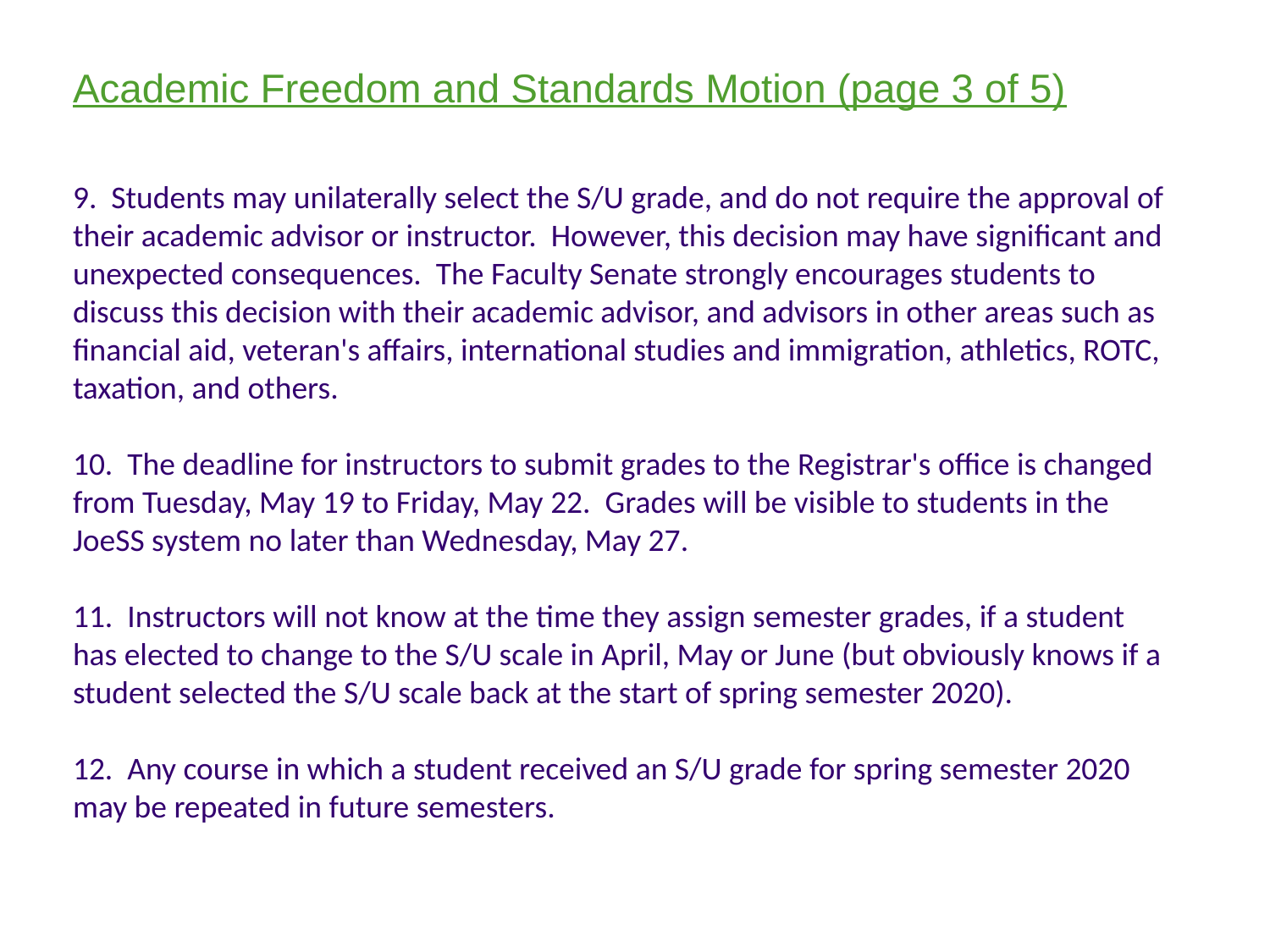

Academic Freedom and Standards Motion (page 3 of 5)
9.  Students may unilaterally select the S/U grade, and do not require the approval of their academic advisor or instructor.  However, this decision may have significant and unexpected consequences.  The Faculty Senate strongly encourages students to discuss this decision with their academic advisor, and advisors in other areas such as financial aid, veteran's affairs, international studies and immigration, athletics, ROTC, taxation, and others.

10.  The deadline for instructors to submit grades to the Registrar's office is changed from Tuesday, May 19 to Friday, May 22.  Grades will be visible to students in the JoeSS system no later than Wednesday, May 27.

11.  Instructors will not know at the time they assign semester grades, if a student has elected to change to the S/U scale in April, May or June (but obviously knows if a student selected the S/U scale back at the start of spring semester 2020).

12.  Any course in which a student received an S/U grade for spring semester 2020 may be repeated in future semesters.